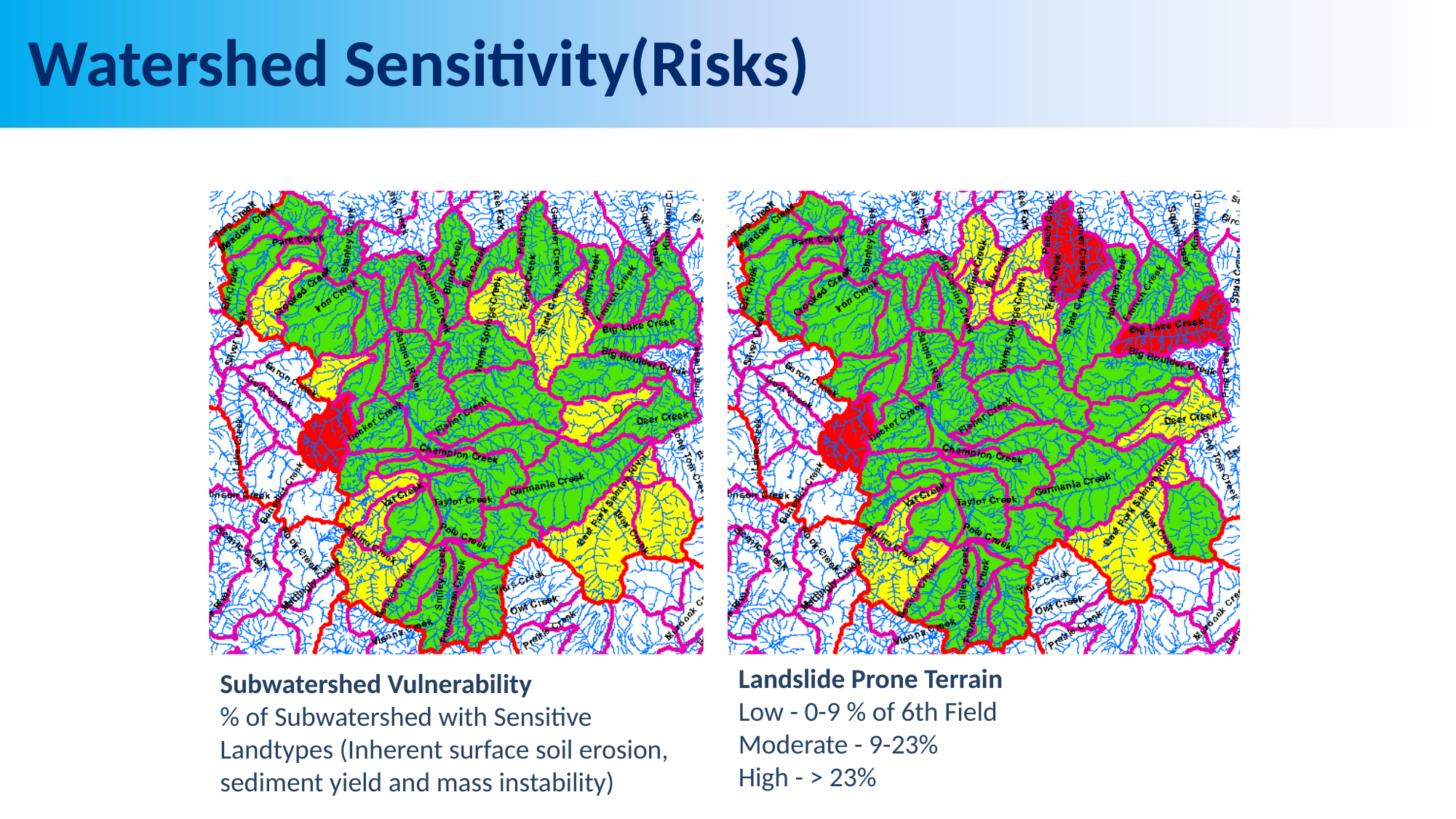

# Watershed Sensitivity(Risks)

Subwatershed Vulnerability
% of Subwatershed with Sensitive Landtypes (Inherent surface soil erosion, sediment yield and mass instability)
Landslide Prone Terrain
Low - 0-9 % of 6th Field
Moderate - 9-23%
High - > 23%